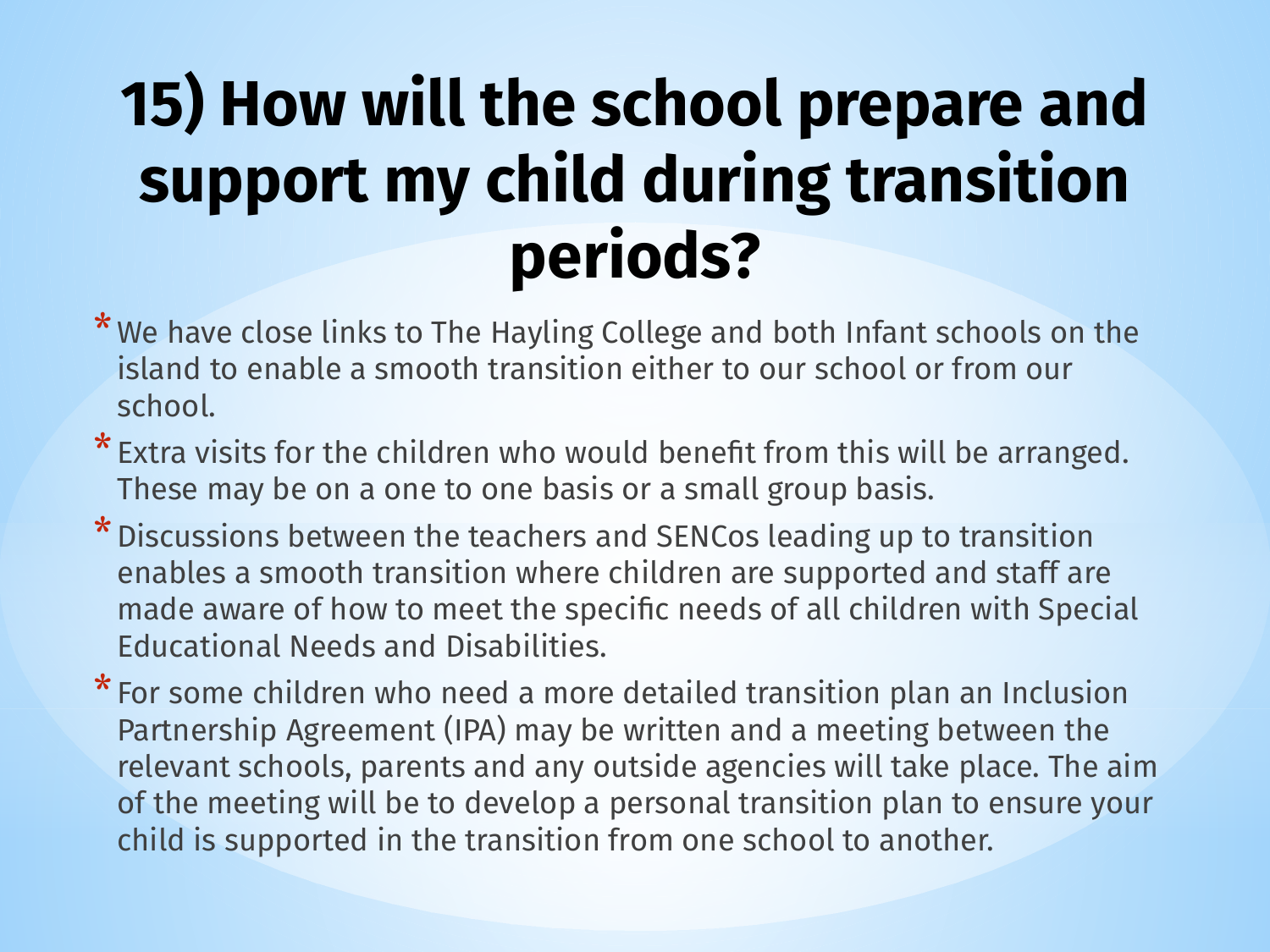

# 15) How will the school prepare and support my child during transition periods?
We have close links to The Hayling College and both Infant schools on the island to enable a smooth transition either to our school or from our school.
Extra visits for the children who would benefit from this will be arranged. These may be on a one to one basis or a small group basis.
Discussions between the teachers and SENCos leading up to transition enables a smooth transition where children are supported and staff are made aware of how to meet the specific needs of all children with Special Educational Needs and Disabilities.
For some children who need a more detailed transition plan an Inclusion Partnership Agreement (IPA) may be written and a meeting between the relevant schools, parents and any outside agencies will take place. The aim of the meeting will be to develop a personal transition plan to ensure your child is supported in the transition from one school to another.